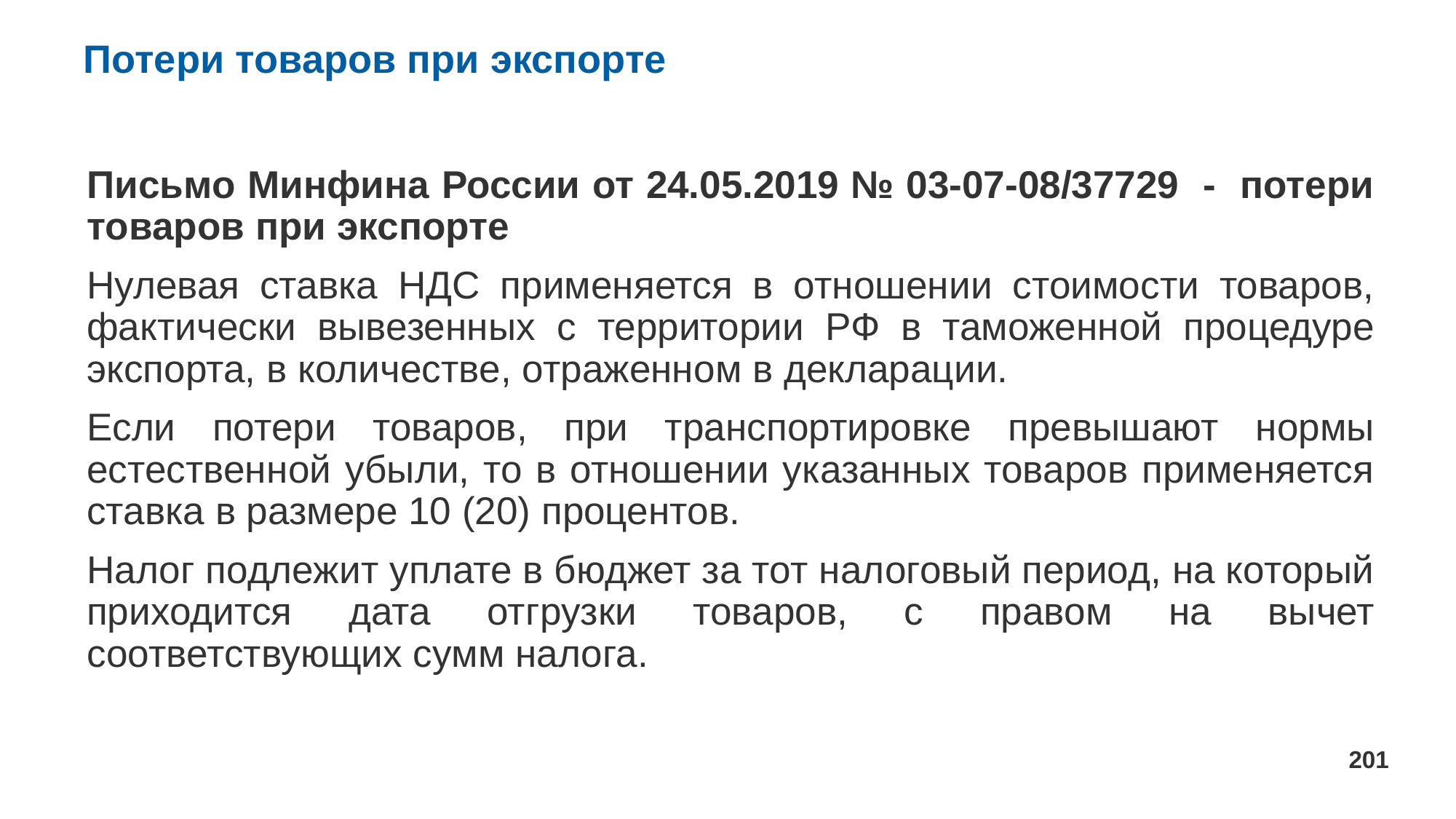

# Потери товаров при экспорте
Письмо Минфина России от 24.05.2019 № 03-07-08/37729  -  потери товаров при экспорте
Нулевая ставка НДС применяется в отношении стоимости товаров, фактически вывезенных с территории РФ в таможенной процедуре экспорта, в количестве, отраженном в декларации.
Если потери товаров, при транспортировке превышают нормы естественной убыли, то в отношении указанных товаров применяется ставка в размере 10 (20) процентов.
Налог подлежит уплате в бюджет за тот налоговый период, на который приходится дата отгрузки товаров, с правом на вычет соответствующих сумм налога.